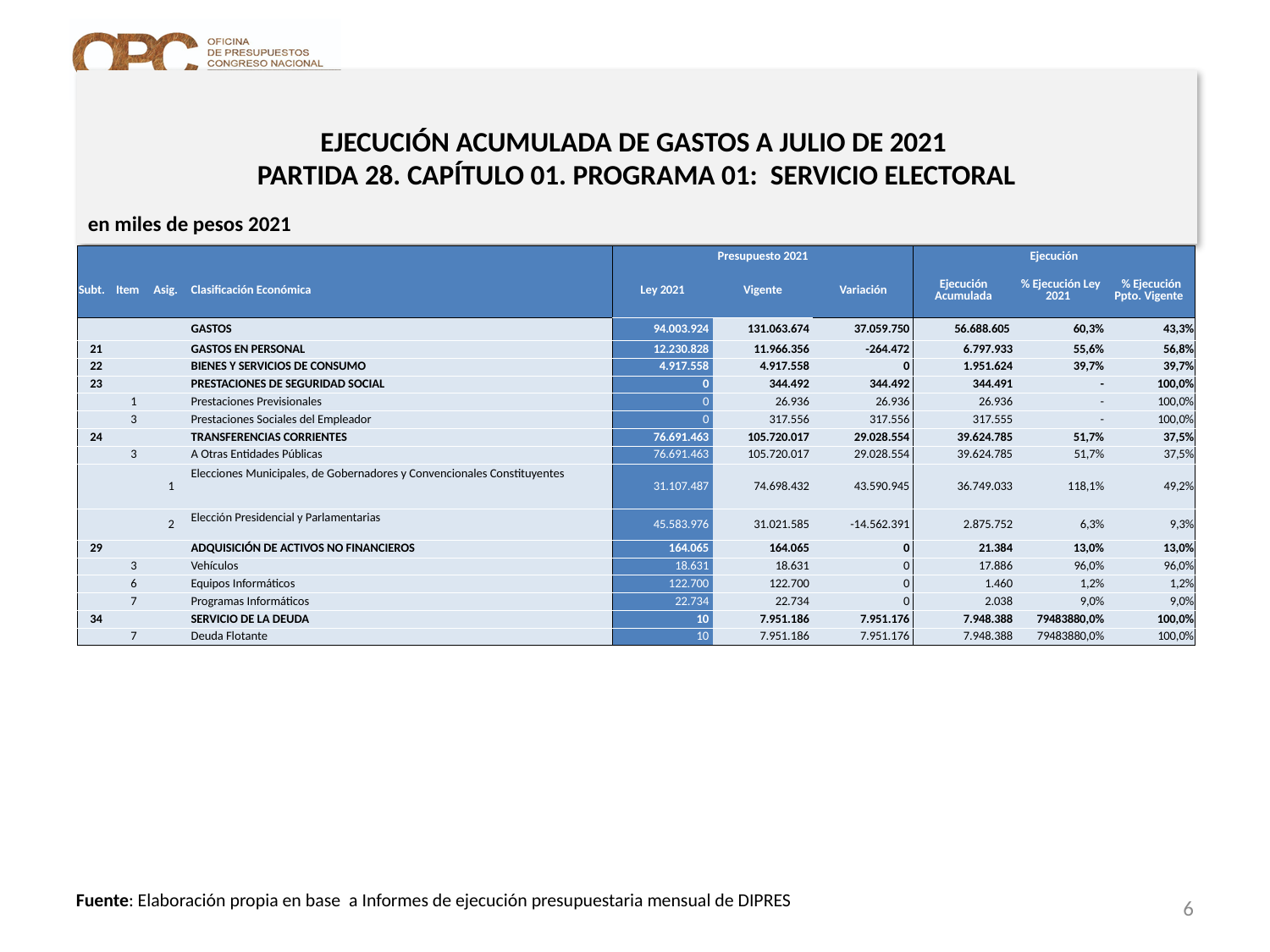

# EJECUCIÓN ACUMULADA DE GASTOS A JULIO DE 2021 PARTIDA 28. CAPÍTULO 01. PROGRAMA 01:  SERVICIO ELECTORAL
en miles de pesos 2021
|  |  |  |  | Presupuesto 2021 |  |  | Ejecución |  |  |
| --- | --- | --- | --- | --- | --- | --- | --- | --- | --- |
| Subt. | Item | Asig. | Clasificación Económica | Ley 2021 | Vigente | Variación | Ejecución Acumulada | % Ejecución Ley 2021 | % Ejecución Ppto. Vigente |
|  |  |  | GASTOS | 94.003.924 | 131.063.674 | 37.059.750 | 56.688.605 | 60,3% | 43,3% |
| 21 |  |  | GASTOS EN PERSONAL | 12.230.828 | 11.966.356 | -264.472 | 6.797.933 | 55,6% | 56,8% |
| 22 |  |  | BIENES Y SERVICIOS DE CONSUMO | 4.917.558 | 4.917.558 | 0 | 1.951.624 | 39,7% | 39,7% |
| 23 |  |  | PRESTACIONES DE SEGURIDAD SOCIAL | 0 | 344.492 | 344.492 | 344.491 | - | 100,0% |
|  | 1 |  | Prestaciones Previsionales | 0 | 26.936 | 26.936 | 26.936 | - | 100,0% |
|  | 3 |  | Prestaciones Sociales del Empleador | 0 | 317.556 | 317.556 | 317.555 | - | 100,0% |
| 24 |  |  | TRANSFERENCIAS CORRIENTES | 76.691.463 | 105.720.017 | 29.028.554 | 39.624.785 | 51,7% | 37,5% |
|  | 3 |  | A Otras Entidades Públicas | 76.691.463 | 105.720.017 | 29.028.554 | 39.624.785 | 51,7% | 37,5% |
|  |  | 1 | Elecciones Municipales, de Gobernadores y Convencionales Constituyentes | 31.107.487 | 74.698.432 | 43.590.945 | 36.749.033 | 118,1% | 49,2% |
|  |  | 2 | Elección Presidencial y Parlamentarias | 45.583.976 | 31.021.585 | -14.562.391 | 2.875.752 | 6,3% | 9,3% |
| 29 |  |  | ADQUISICIÓN DE ACTIVOS NO FINANCIEROS | 164.065 | 164.065 | 0 | 21.384 | 13,0% | 13,0% |
|  | 3 |  | Vehículos | 18.631 | 18.631 | 0 | 17.886 | 96,0% | 96,0% |
|  | 6 |  | Equipos Informáticos | 122.700 | 122.700 | 0 | 1.460 | 1,2% | 1,2% |
|  | 7 |  | Programas Informáticos | 22.734 | 22.734 | 0 | 2.038 | 9,0% | 9,0% |
| 34 |  |  | SERVICIO DE LA DEUDA | 10 | 7.951.186 | 7.951.176 | 7.948.388 | 79483880,0% | 100,0% |
|  | 7 |  | Deuda Flotante | 10 | 7.951.186 | 7.951.176 | 7.948.388 | 79483880,0% | 100,0% |
6